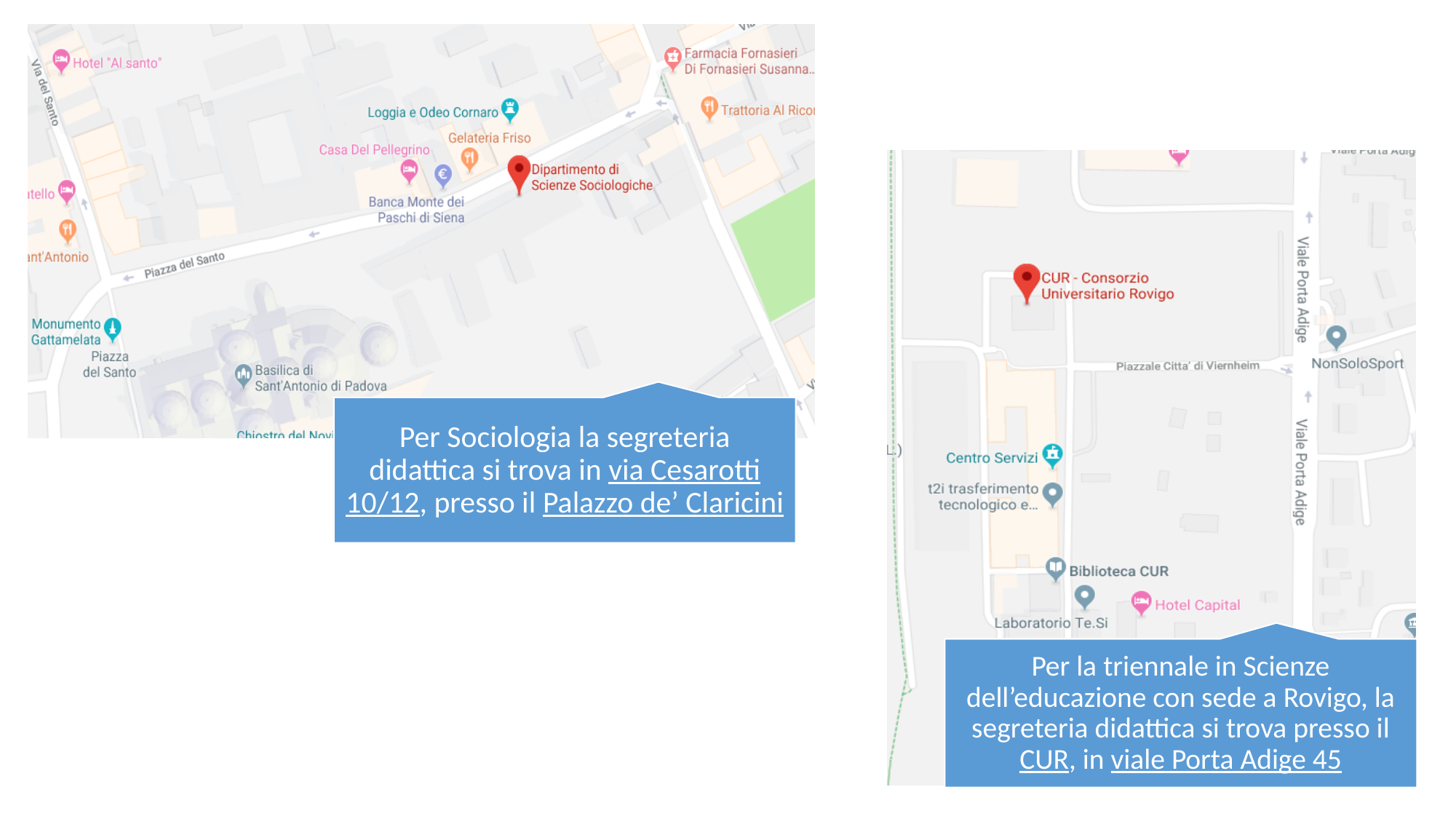

Per Sociologia la segreteria didattica si trova in via Cesarotti 10/12, presso il Palazzo de’ Claricini
Per la triennale in Scienze dell’educazione con sede a Rovigo, la segreteria didattica si trova presso il CUR, in viale Porta Adige 45